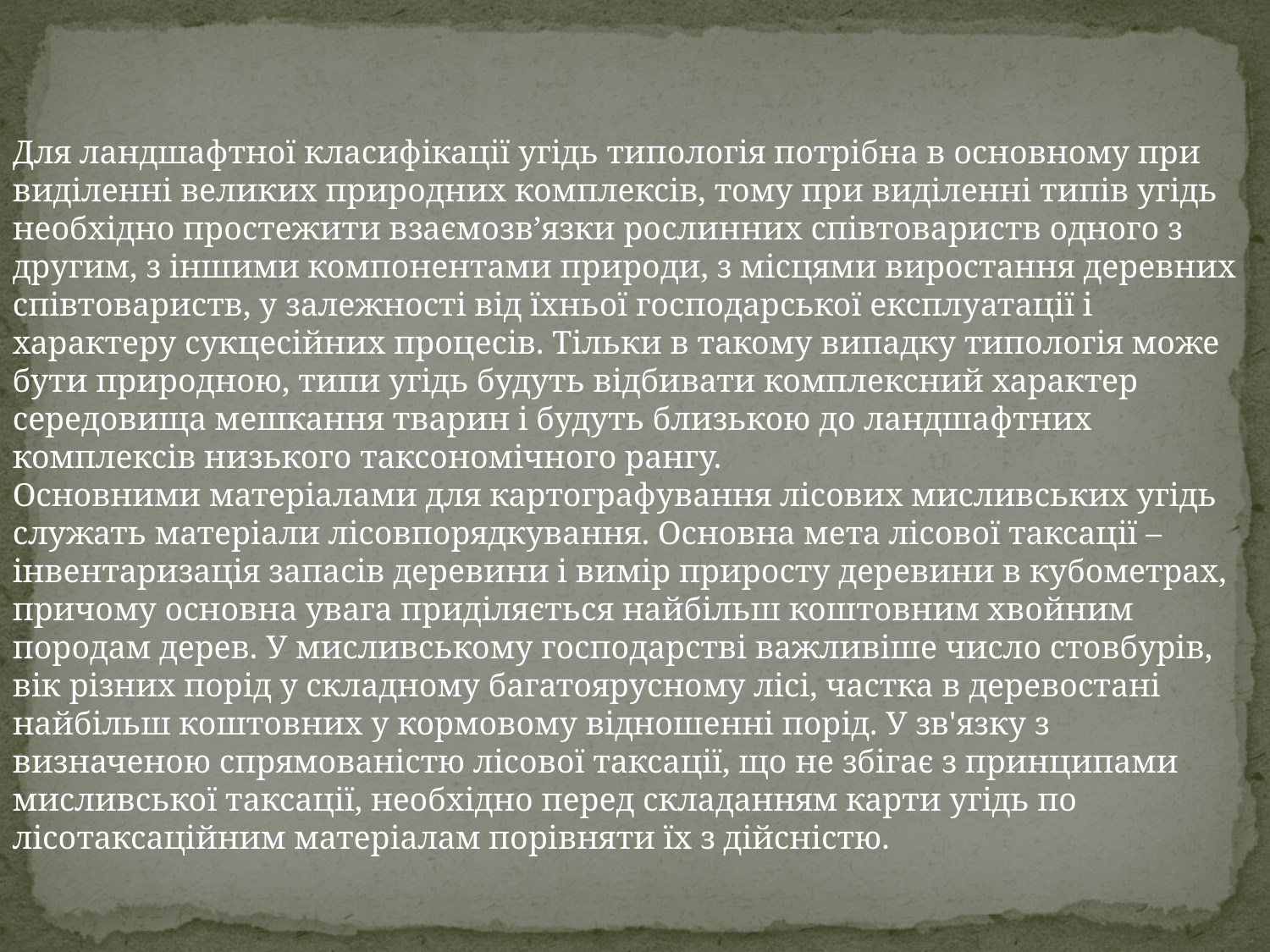

Для ландшафтної класифікації угідь типологія потрібна в основному при виділенні великих природних комплексів, тому при виділенні типів угідь необхідно простежити взаємозв’язки рослинних співтовариств одного з другим, з іншими компонентами природи, з місцями виростання деревних співтовариств, у залежності від їхньої господарської експлуатації і характеру сукцесійних процесів. Тільки в такому випадку типологія може бути природною, типи угідь будуть відбивати комплексний характер середовища мешкання тварин і будуть близькою до ландшафтних комплексів низького таксономічного рангу.
Основними матеріалами для картографування лісових мисливських угідь служать матеріали лісовпорядкування. Основна мета лісової таксації – інвентаризація запасів деревини і вимір приросту деревини в кубометрах, причому основна увага приділяється найбільш коштовним хвойним породам дерев. У мисливському господарстві важливіше число стовбурів, вік різних порід у складному багатоярусному лісі, частка в деревостані найбільш коштовних у кормовому відношенні порід. У зв'язку з визначеною спрямованістю лісової таксації, що не збігає з принципами мисливської таксації, необхідно перед складанням карти угідь по лісотаксаційним матеріалам порівняти їх з дійсністю.